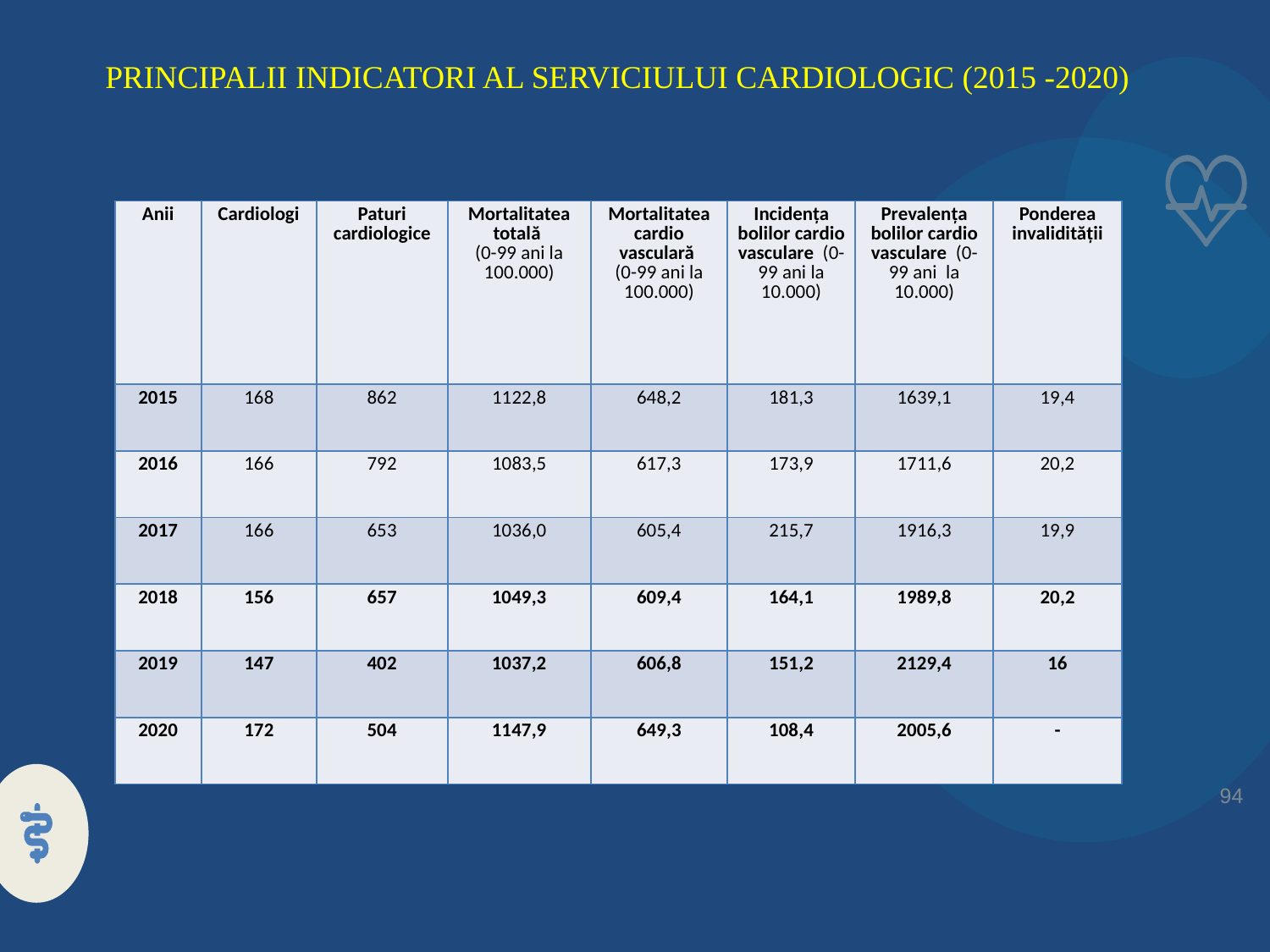

PRINCIPALII INDICATORI AL SERVICIULUI CARDIOLOGIC (2015 -2020)

| Anii | Cardiologi | Paturi cardiologice | Mortalitatea totală (0-99 ani la 100.000) | Mortalitatea cardio vasculară (0-99 ani la 100.000) | Incidenţa bolilor cardio vasculare (0-99 ani la 10.000) | Prevalenţa bolilor cardio vasculare (0-99 ani la 10.000) | Ponderea invalidităţii |
| --- | --- | --- | --- | --- | --- | --- | --- |
| 2015 | 168 | 862 | 1122,8 | 648,2 | 181,3 | 1639,1 | 19,4 |
| 2016 | 166 | 792 | 1083,5 | 617,3 | 173,9 | 1711,6 | 20,2 |
| 2017 | 166 | 653 | 1036,0 | 605,4 | 215,7 | 1916,3 | 19,9 |
| 2018 | 156 | 657 | 1049,3 | 609,4 | 164,1 | 1989,8 | 20,2 |
| 2019 | 147 | 402 | 1037,2 | 606,8 | 151,2 | 2129,4 | 16 |
| 2020 | 172 | 504 | 1147,9 | 649,3 | 108,4 | 2005,6 | - |
94